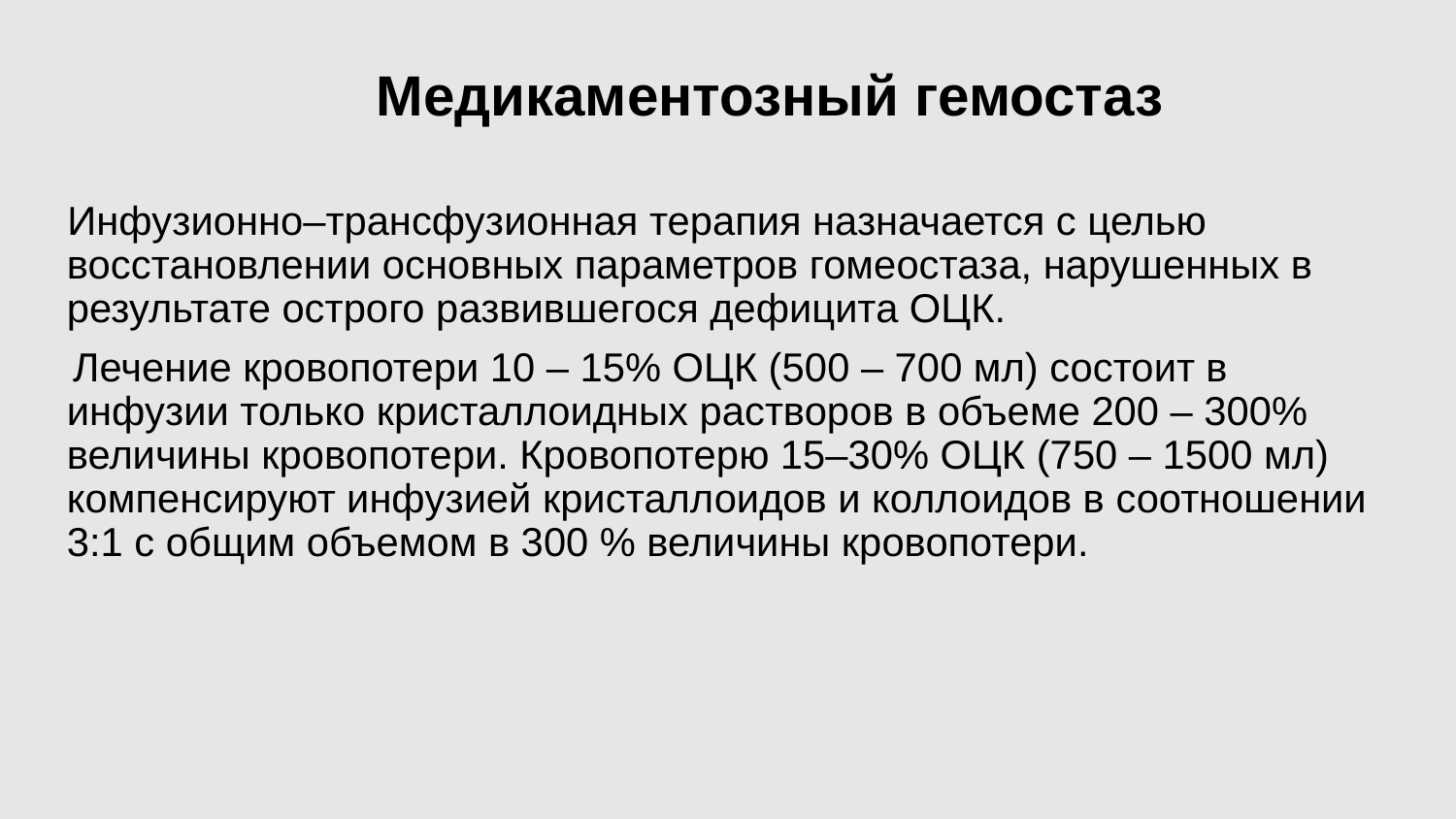

Медикаментозный гемостаз

   Инфузионно–трансфузионная терапия назначается с целью восстановлении основных параметров гомеостаза, нарушенных в результате острого развившегося дефицита ОЦК.
   Лечение кровопотери 10 – 15% ОЦК (500 – 700 мл) состоит в инфузии только кристаллоидных растворов в объеме 200 – 300% величины кровопотери. Кровопотерю 15–30% ОЦК (750 – 1500 мл) компенсируют инфузией кристаллоидов и коллоидов в соотношении 3:1 с общим объемом в 300 % величины кровопотери.